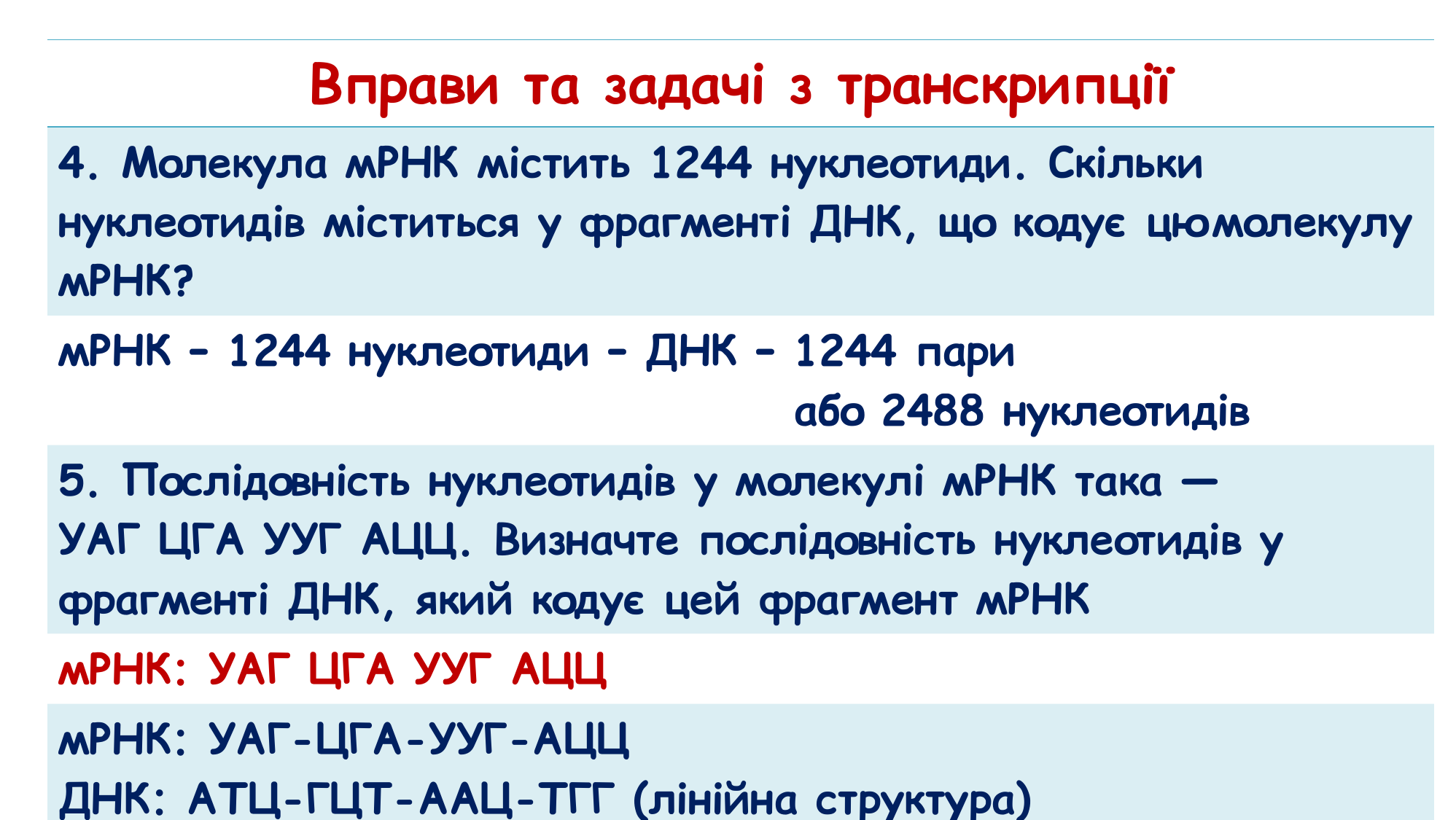

| Вправи та задачі з транскрипції |
| --- |
| 4. Молекула мРНК містить 1244 нуклеотиди. Скільки нуклеотидів міститься у фрагменті ДНК, що кодує цю молекулу мРНК? |
| мРНК – 1244 нуклеотиди – ДНК – 1244 пари або 2488 нуклеотидів |
| 5. Послідовність нуклеотидів у молекулі мРНК така — УАГ ЦГА УУГ АЦЦ. Визначте послідовність нуклеотидів у фрагменті ДНК, який кодує цей фрагмент мРНК |
| мРНК: УАГ ЦГА УУГ АЦЦ |
| мРНК: УАГ-ЦГА-УУГ-АЦЦ ДНК: АТЦ-ГЦТ-ААЦ-ТГГ (лінійна структура) |